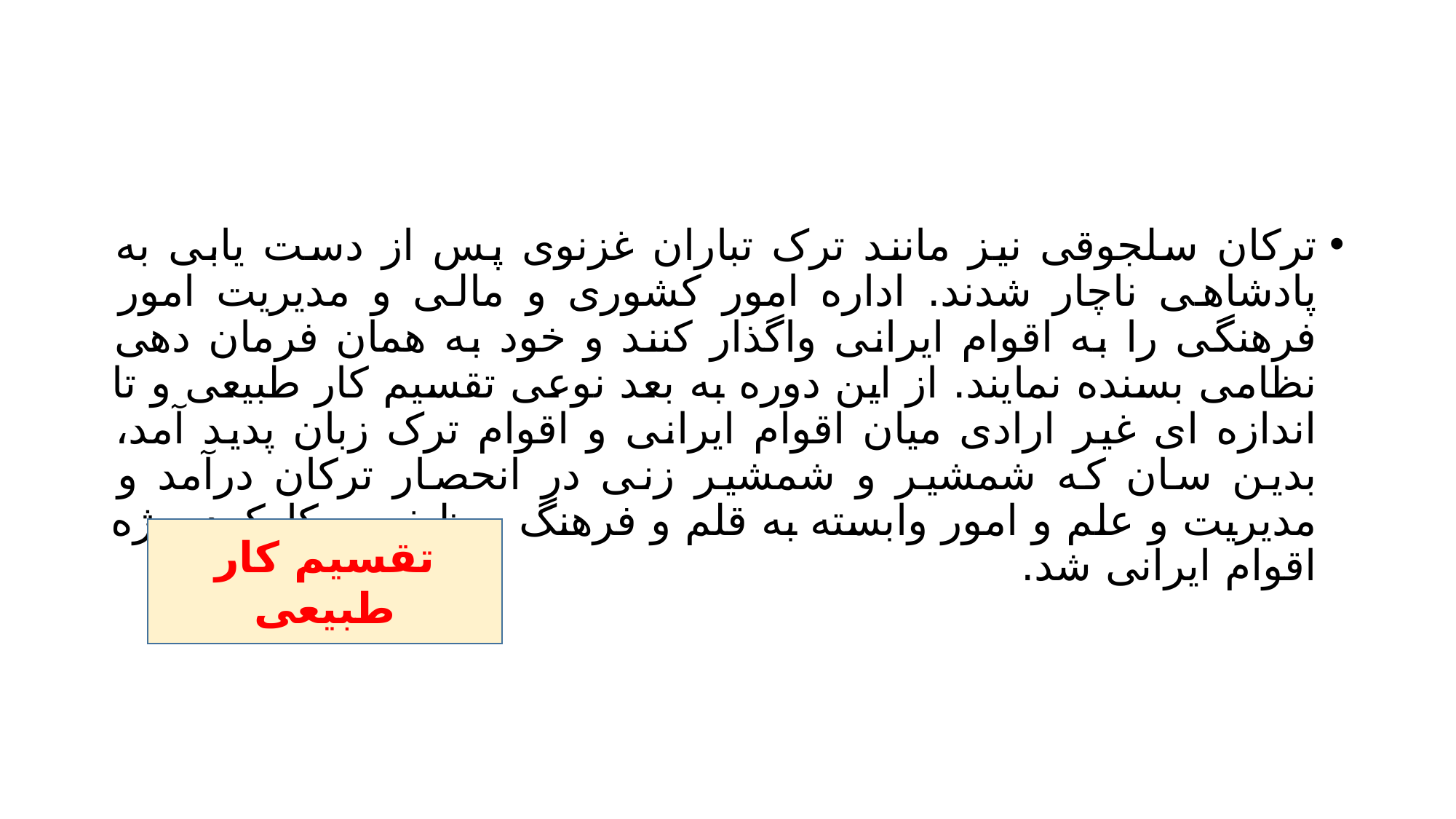

#
ترکان سلجوقی نیز مانند ترک تباران غزنوی پس از دست یابی به پادشاهی ناچار شدند. اداره امور کشوری و مالی و مدیریت امور فرهنگی را به اقوام ایرانی واگذار کنند و خود به همان فرمان دهی نظامی بسنده نمایند. از این دوره به بعد نوعی تقسیم کار طبیعی و تا اندازه ای غیر ارادی میان اقوام ایرانی و اقوام ترک زبان پدید آمد، بدین سان که شمشیر و شمشیر زنی در انحصار ترکان درآمد و مدیریت و علم و امور وابسته به قلم و فرهنگ  وظیفه  و کارکرد ویژه اقوام ایرانی شد.
تقسیم کار طبیعی